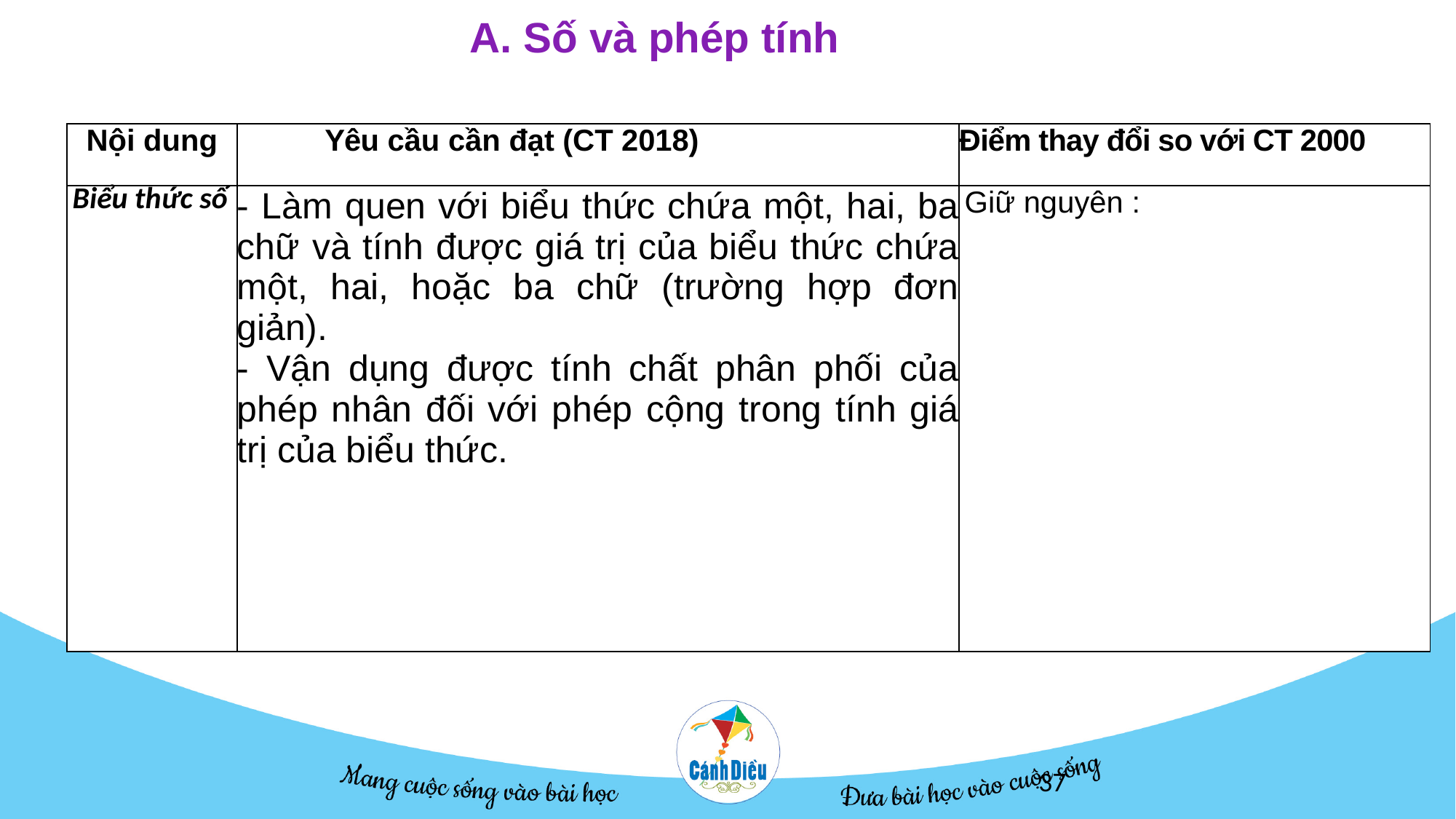

A. Số và phép tính
| Nội dung | Yêu cầu cần đạt (CT 2018) | Điểm thay đổi so với CT 2000 |
| --- | --- | --- |
| Biểu thức số | - Làm quen với biểu thức chứa một, hai, ba chữ và tính được giá trị của biểu thức chứa một, hai, hoặc ba chữ (trường hợp đơn giản). - Vận dụng được tính chất phân phối của phép nhân đối với phép cộng trong tính giá trị của biểu thức. | Giữ nguyên : |
#

37